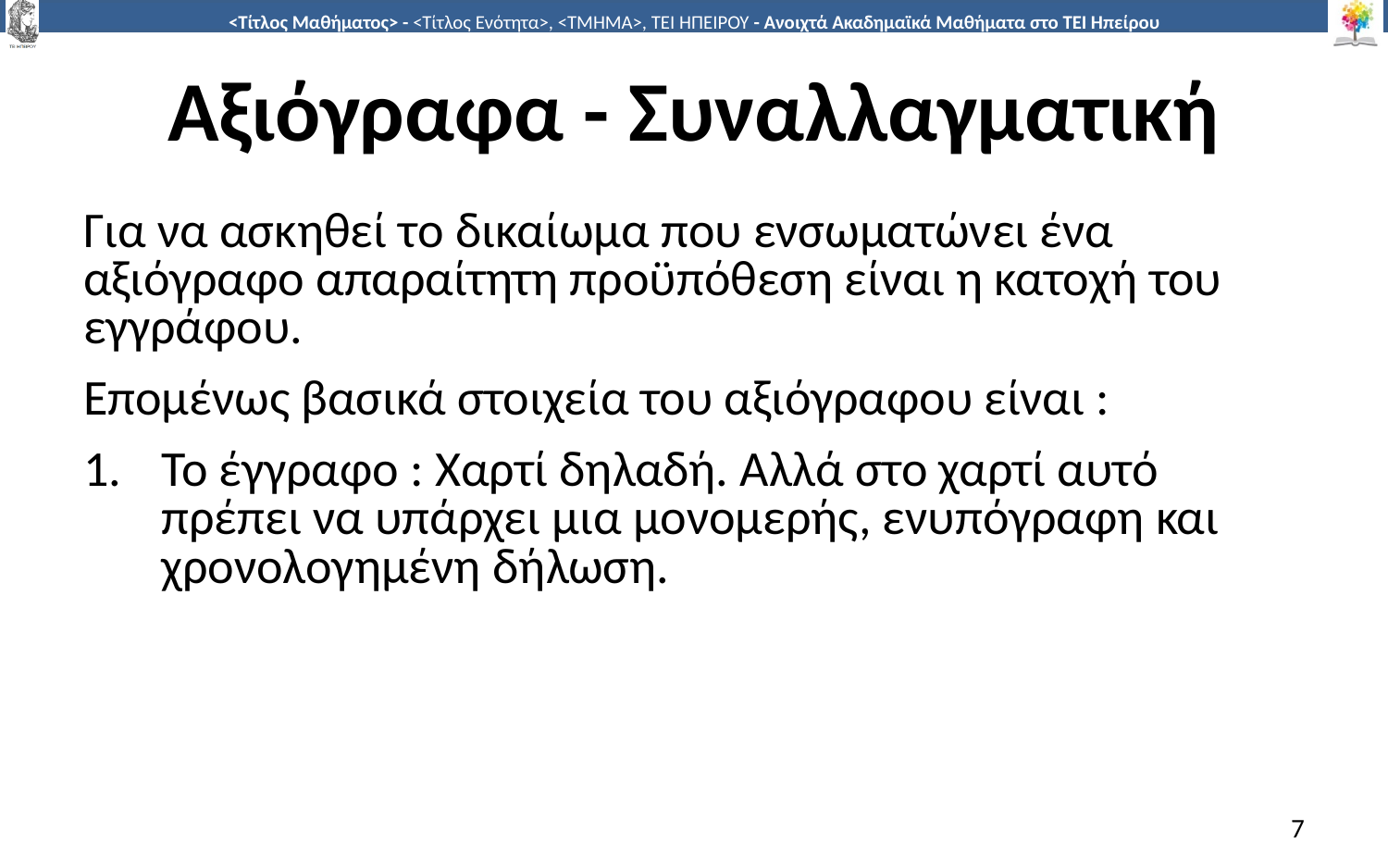

# Αξιόγραφα - Συναλλαγματική
Για να ασκηθεί το δικαίωμα που ενσωματώνει ένα αξιόγραφο απαραίτητη προϋπόθεση είναι η κατοχή του εγγράφου.
Επομένως βασικά στοιχεία του αξιόγραφου είναι :
Το έγγραφο : Χαρτί δηλαδή. Αλλά στο χαρτί αυτό πρέπει να υπάρχει μια μονομερής, ενυπόγραφη και χρονολογημένη δήλωση.

7